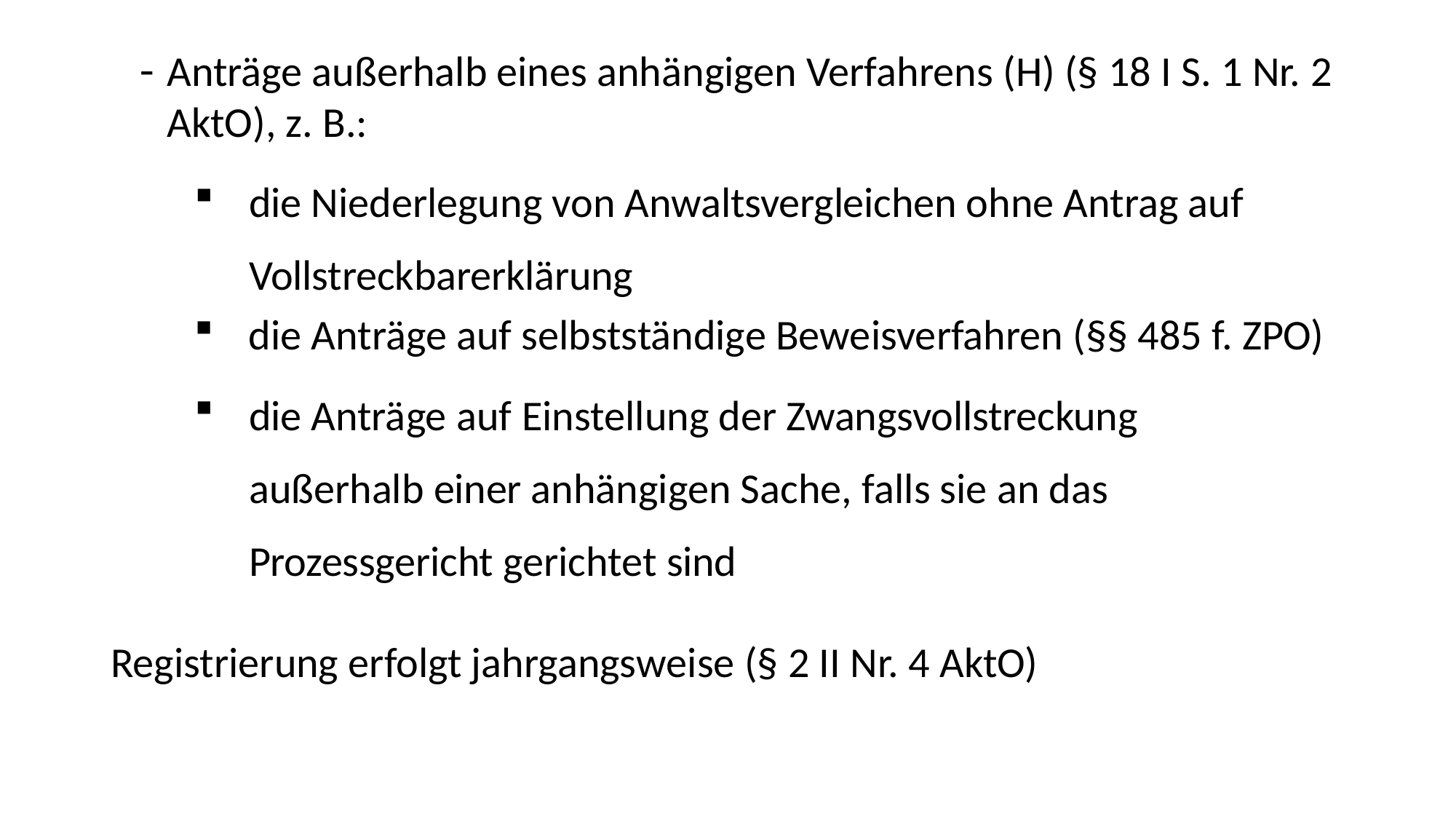

Anträge außerhalb eines anhängigen Verfahrens (H) (§ 18 I S. 1 Nr. 2 AktO), z. B.:
die Niederlegung von Anwaltsvergleichen ohne Antrag auf Vollstreckbarerklärung
die Anträge auf selbstständige Beweisverfahren (§§ 485 f. ZPO)
die Anträge auf Einstellung der Zwangsvollstreckung außerhalb einer anhängigen Sache, falls sie an das Prozessgericht gerichtet sind

Registrierung erfolgt jahrgangsweise (§ 2 II Nr. 4 AktO)